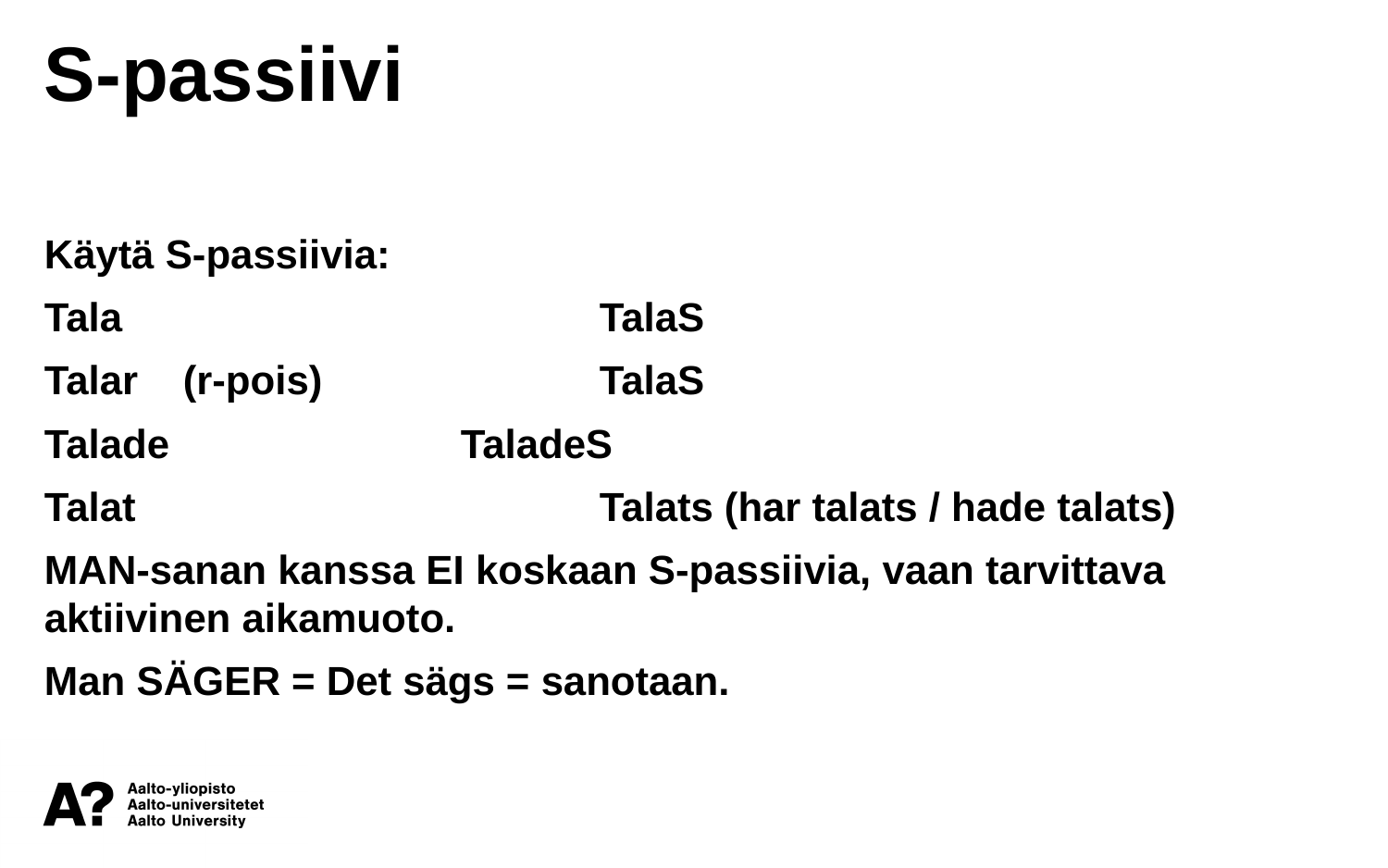

S-passiivi
Käytä S-passiivia:
Tala				TalaS
Talar	(r-pois)		TalaS
Talade 			TaladeS
Talat				Talats (har talats / hade talats)
MAN-sanan kanssa EI koskaan S-passiivia, vaan tarvittava aktiivinen aikamuoto.
Man SÄGER = Det sägs = sanotaan.